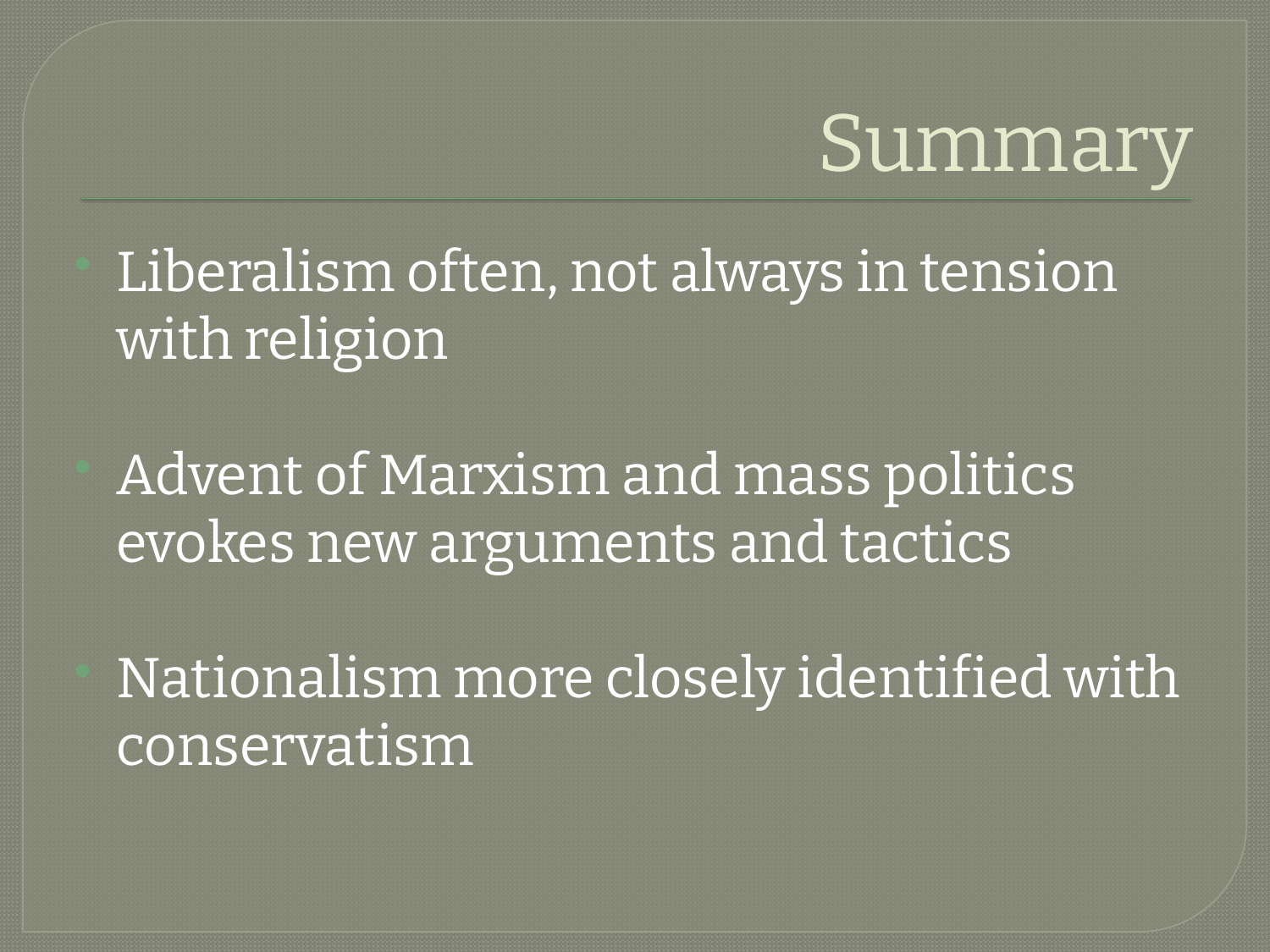

# Summary
Liberalism often, not always in tension with religion

Advent of Marxism and mass politics evokes new arguments and tactics

Nationalism more closely identified with conservatism